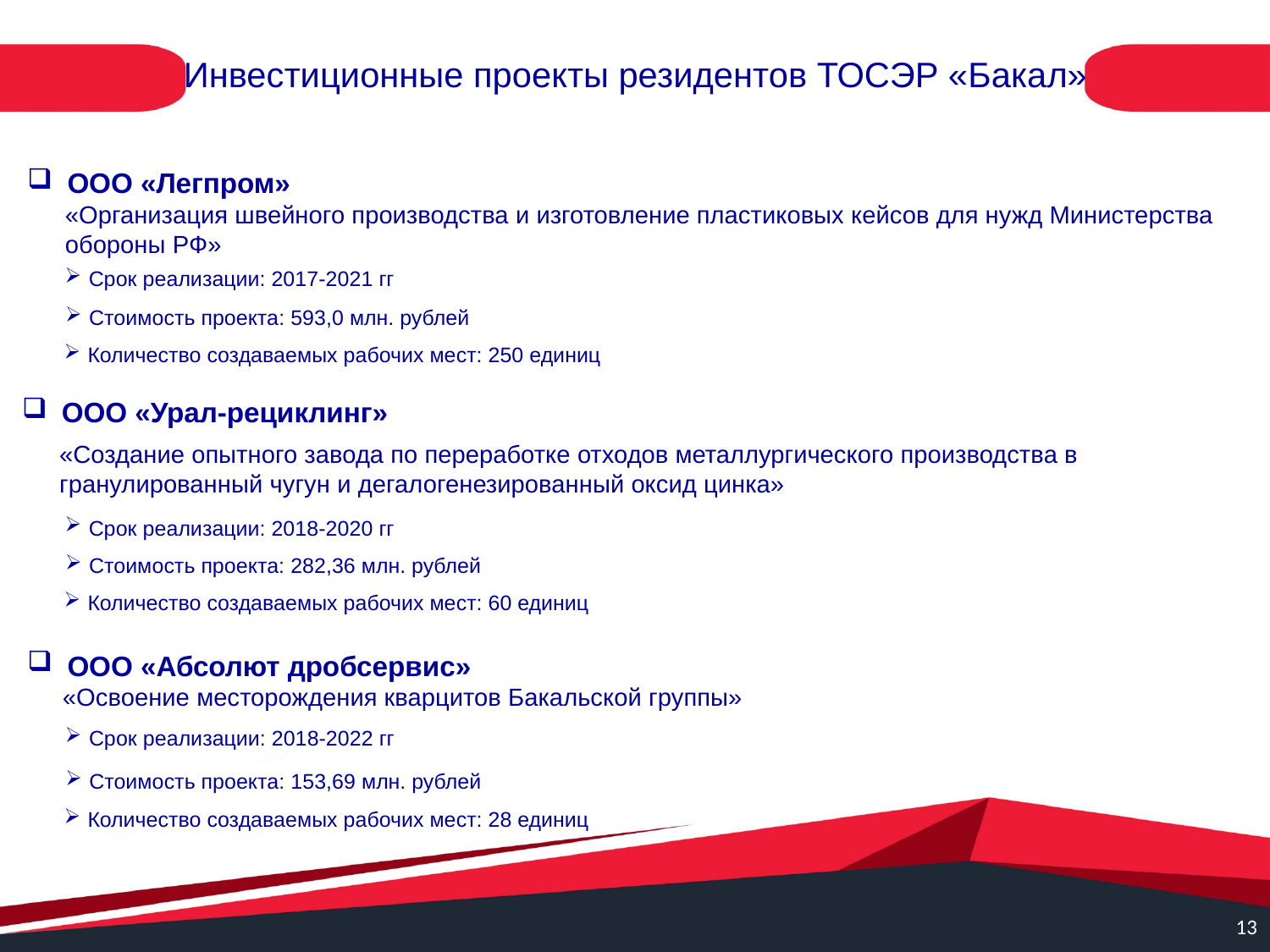

Инвестиционные проекты резидентов ТОСЭР «Бакал»
ООО «Легпром»
«Организация швейного производства и изготовление пластиковых кейсов для нужд Министерства обороны РФ»
Срок реализации: 2017-2021 гг
Стоимость проекта: 593,0 млн. рублей
Количество создаваемых рабочих мест: 250 единиц
ООО «Урал-рециклинг»
«Создание опытного завода по переработке отходов металлургического производства в гранулированный чугун и дегалогенезированный оксид цинка»
Срок реализации: 2018-2020 гг
Стоимость проекта: 282,36 млн. рублей
Количество создаваемых рабочих мест: 60 единиц
ООО «Абсолют дробсервис»
     «Освоение месторождения кварцитов Бакальской группы»
Срок реализации: 2018-2022 гг
Стоимость проекта: 153,69 млн. рублей
Количество создаваемых рабочих мест: 28 единиц
13